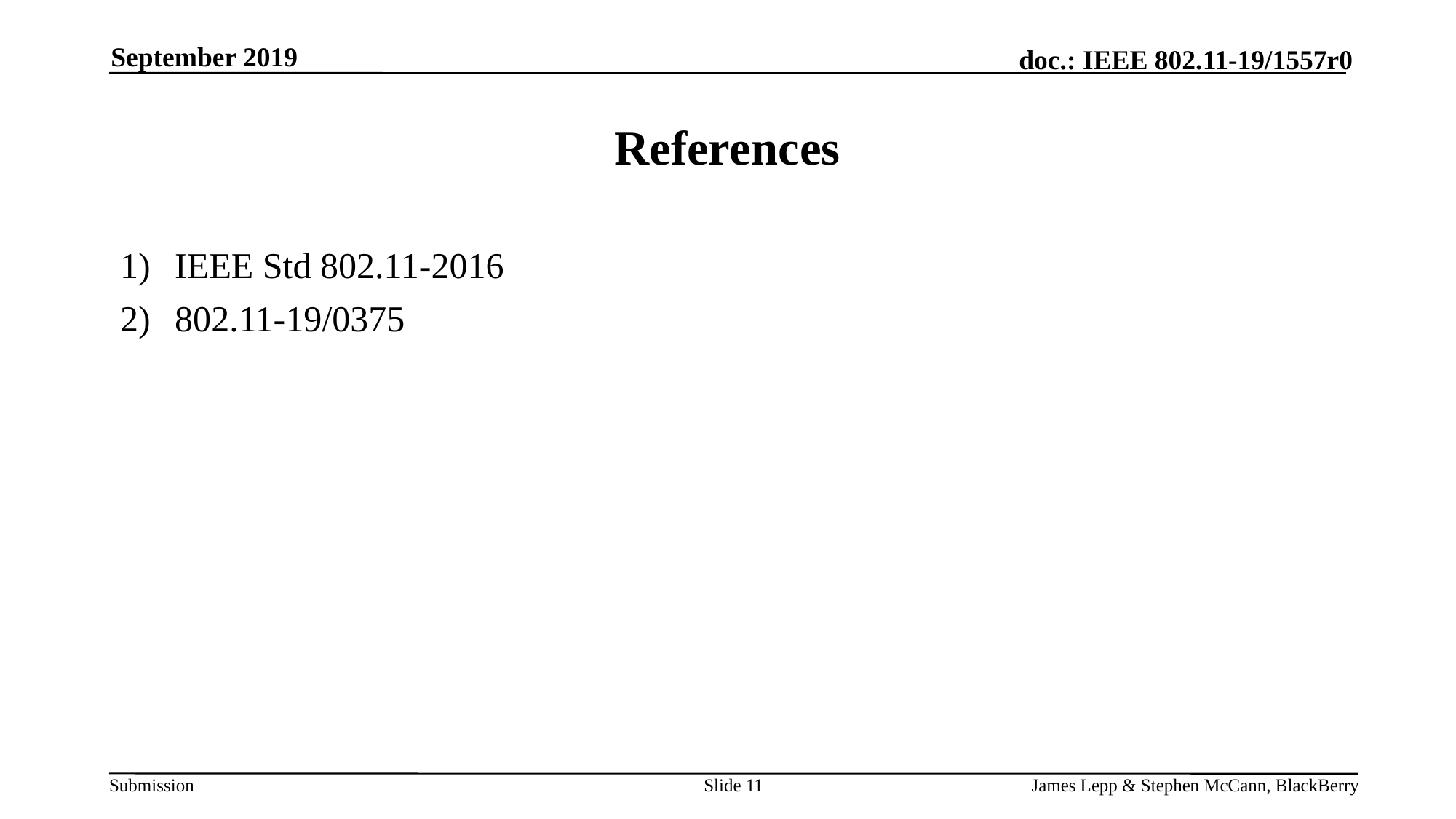

September 2019
# References
IEEE Std 802.11-2016
802.11-19/0375
Slide 11
James Lepp & Stephen McCann, BlackBerry